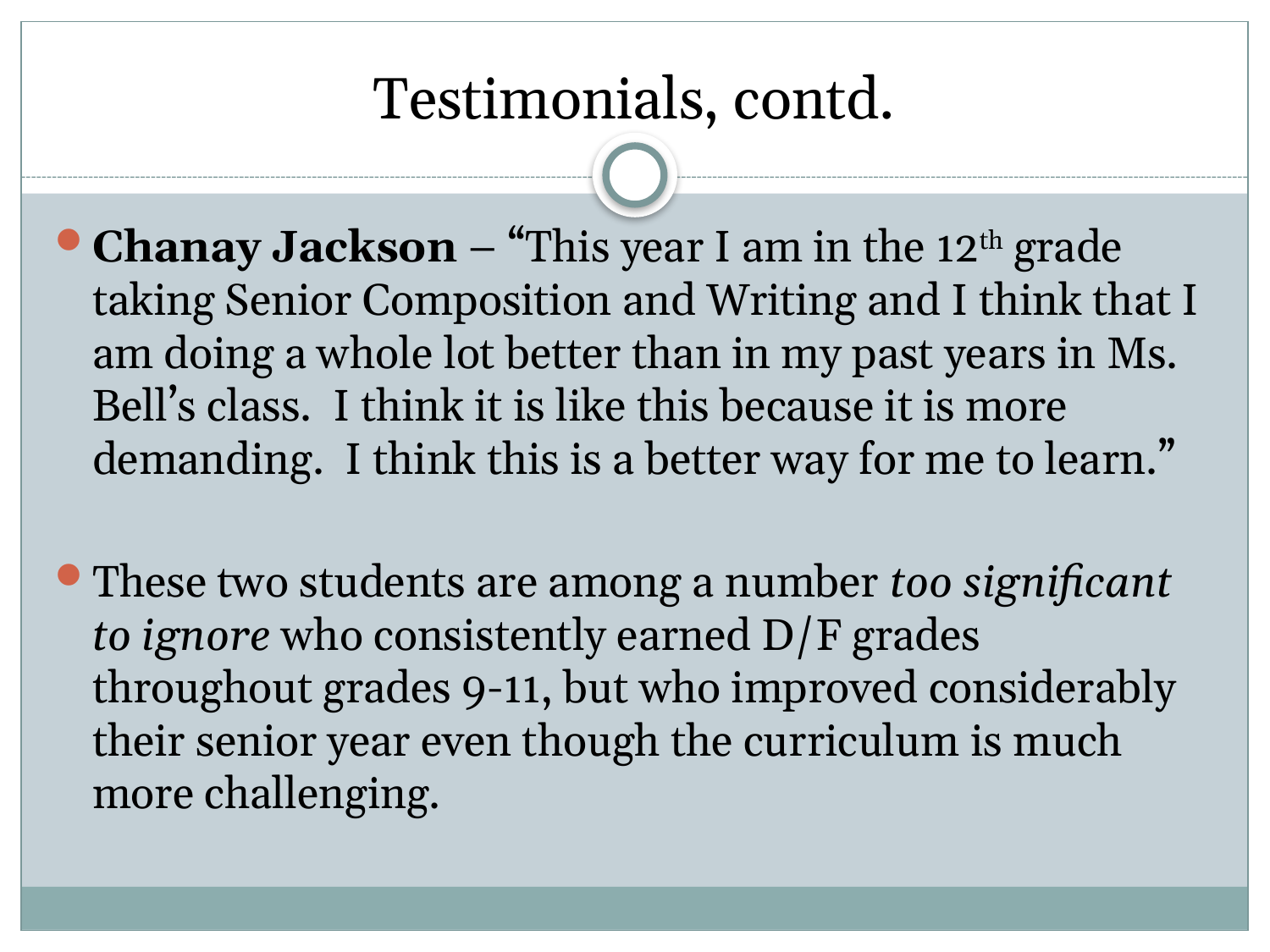

# Testimonials, contd.
Chanay Jackson – “This year I am in the 12th grade taking Senior Composition and Writing and I think that I am doing a whole lot better than in my past years in Ms. Bell’s class.  I think it is like this because it is more demanding.  I think this is a better way for me to learn.”

These two students are among a number too significant to ignore who consistently earned D/F grades throughout grades 9-11, but who improved considerably their senior year even though the curriculum is much more challenging.